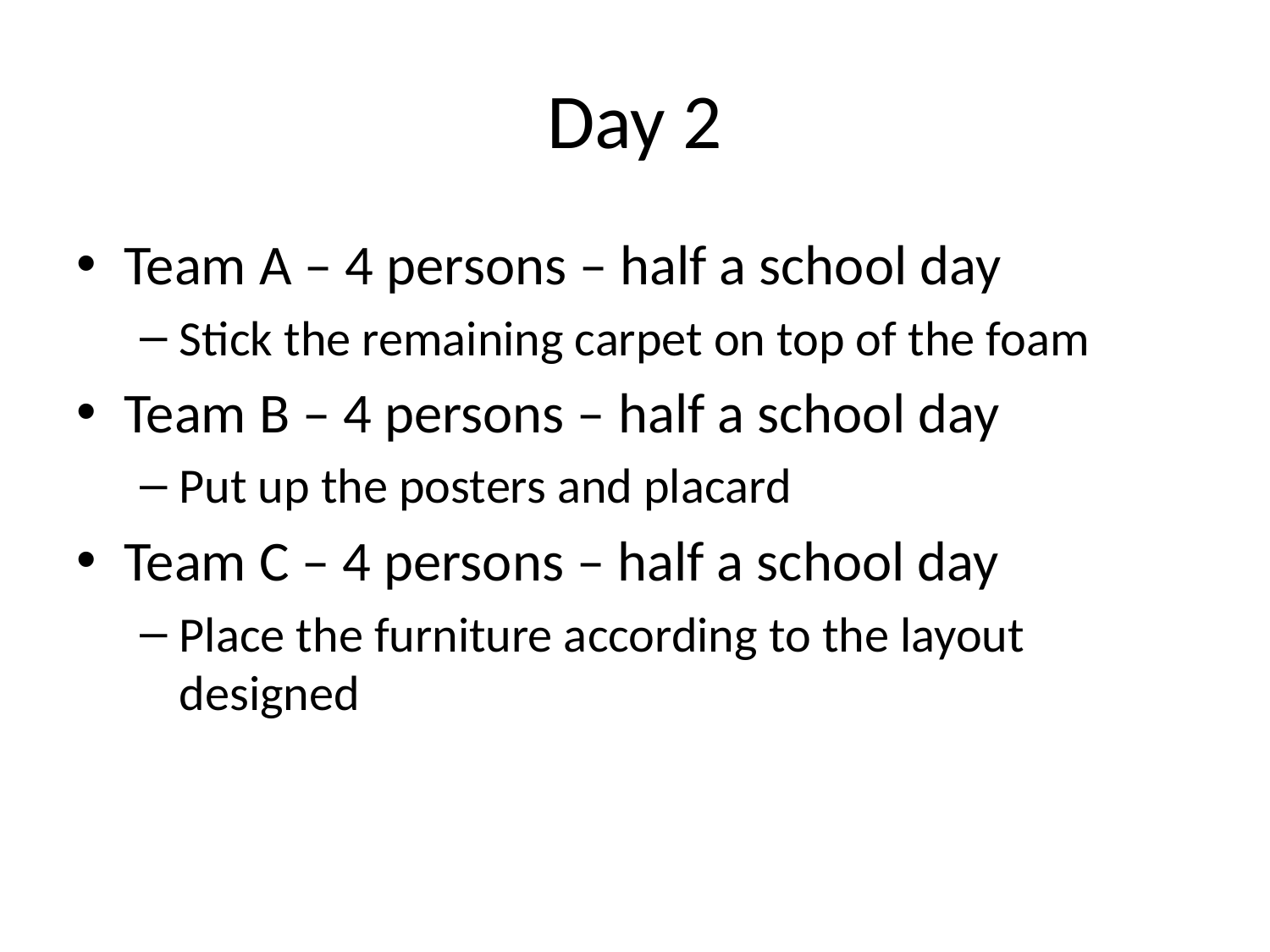

# Day 2
Team A – 4 persons – half a school day
Stick the remaining carpet on top of the foam
Team B – 4 persons – half a school day
Put up the posters and placard
Team C – 4 persons – half a school day
Place the furniture according to the layout designed